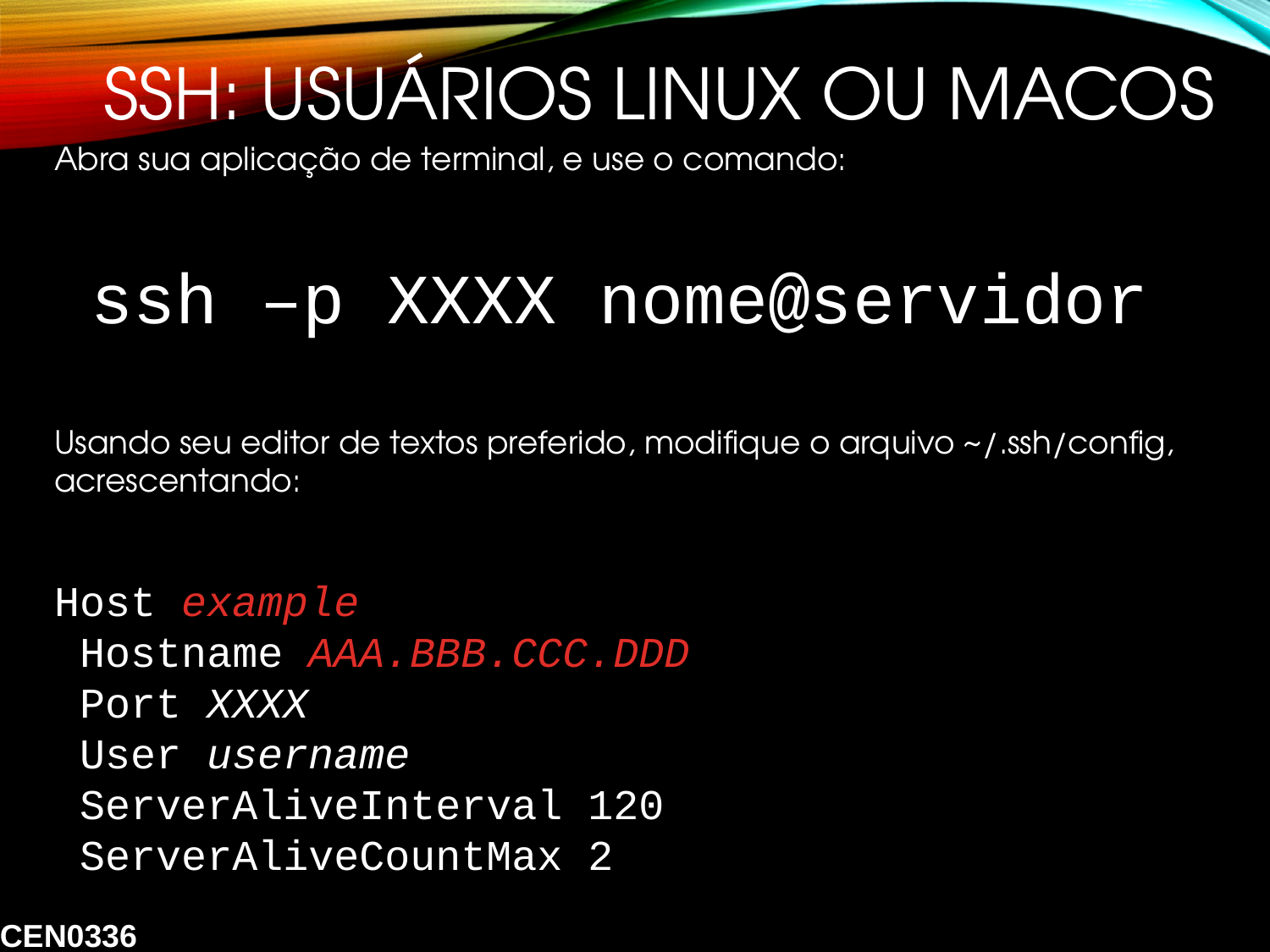

# SSH: Usuários Linux ou MACOS
Abra sua aplicação de terminal, e use o comando:

ssh –p XXXX nome@servidor

Usando seu editor de textos preferido, modifique o arquivo ~/.ssh/config, acrescentando:

Host example
 Hostname AAA.BBB.CCC.DDD
 Port XXXX
 User username
 ServerAliveInterval 120
 ServerAliveCountMax 2